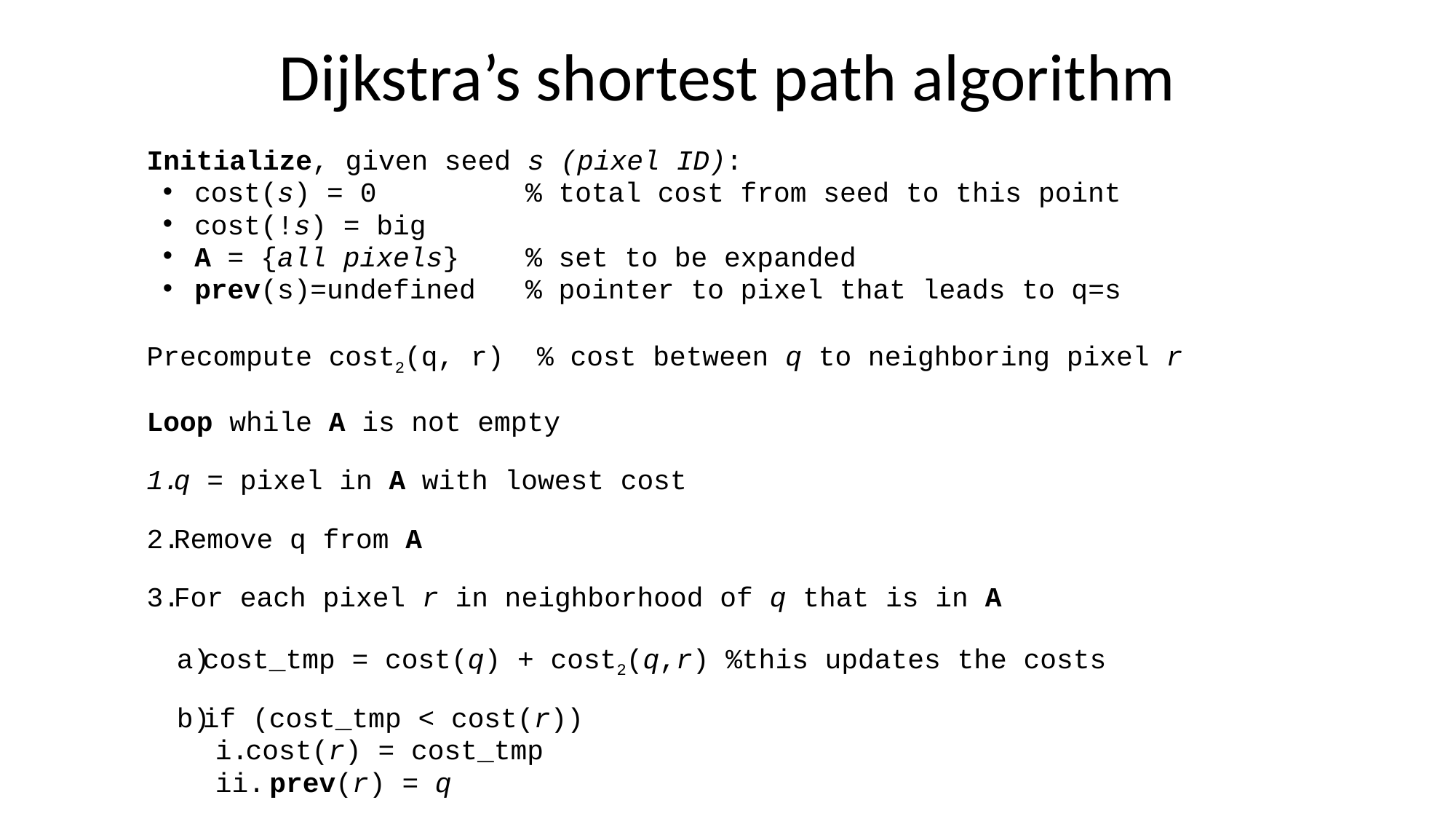

Dijkstra’s shortest path algorithm
Initialize, given seed s (pixel ID):
cost(s) = 0         % total cost from seed to this point
cost(!s) = big
A = {all pixels}    % set to be expanded
prev(s)=undefined   % pointer to pixel that leads to q=s

Precompute cost2(q, r)  % cost between q to neighboring pixel r

Loop while A is not empty
q = pixel in A with lowest cost
Remove q from A
For each pixel r in neighborhood of q that is in A
cost_tmp = cost(q) + cost2(q,r) %this updates the costs
if (cost_tmp < cost(r))
cost(r) = cost_tmp
 prev(r) = q